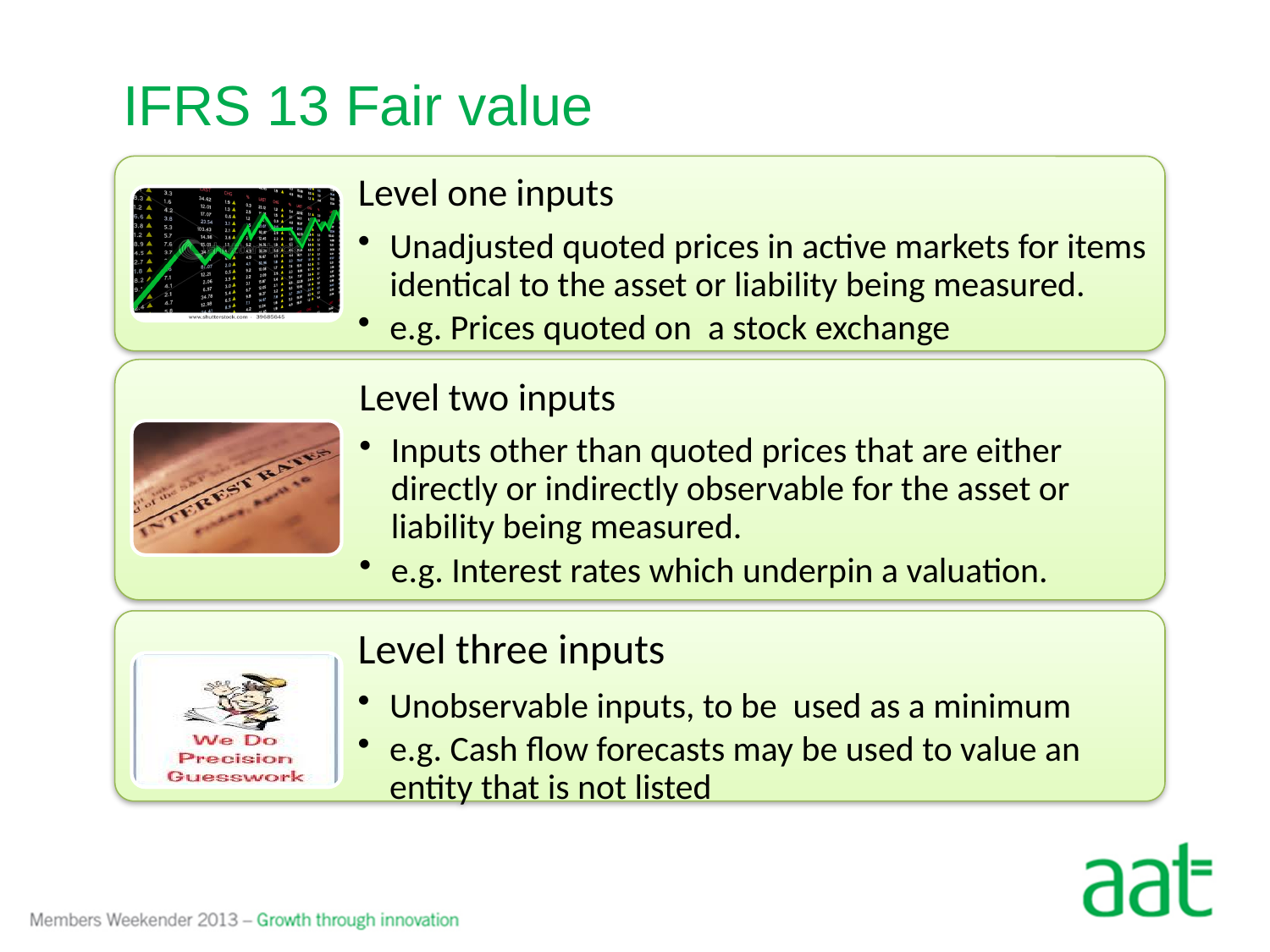

# IFRS 13 Fair value
Level one inputs
Unadjusted quoted prices in active markets for items identical to the asset or liability being measured.
e.g. Prices quoted on  a stock exchange
Level two inputs
Inputs other than quoted prices that are either directly or indirectly observable for the asset or liability being measured.
e.g. Interest rates which underpin a valuation.
Level three inputs
Unobservable inputs, to be  used as a minimum
e.g. Cash flow forecasts may be used to value an entity that is not listed